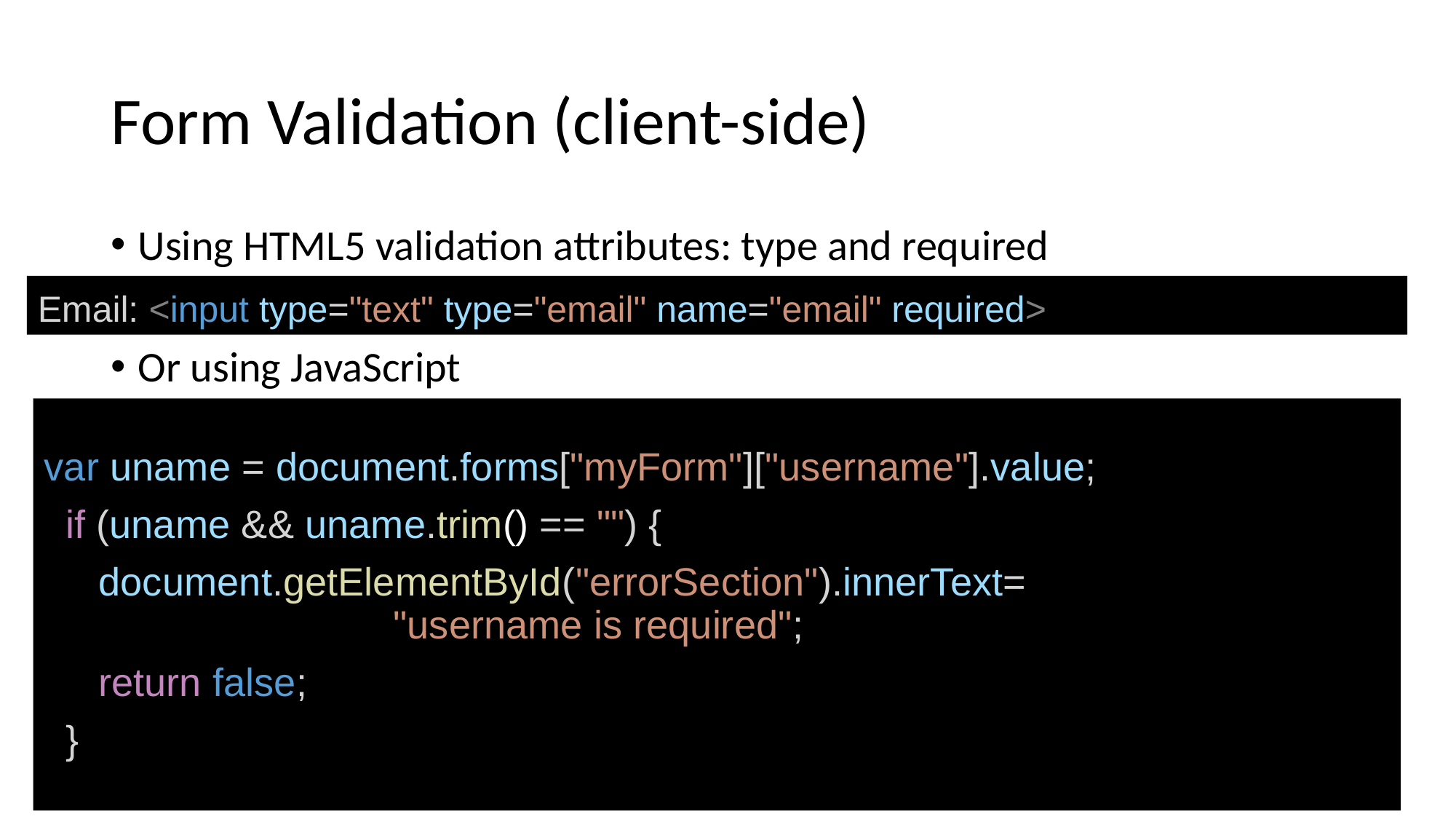

# Form Validation (client-side)
Using HTML5 validation attributes: type and required
Email: <input type="text" type="email" name="email" email><br>
Or using JavaScript
Email: <input type="text" type="email" name="email" required>
var uname = document.forms["myForm"]["username"].value;
  if (uname && uname.trim() == "") {
     document.getElementById("errorSection").innerText=
                                "username is required";
     return false;
  }